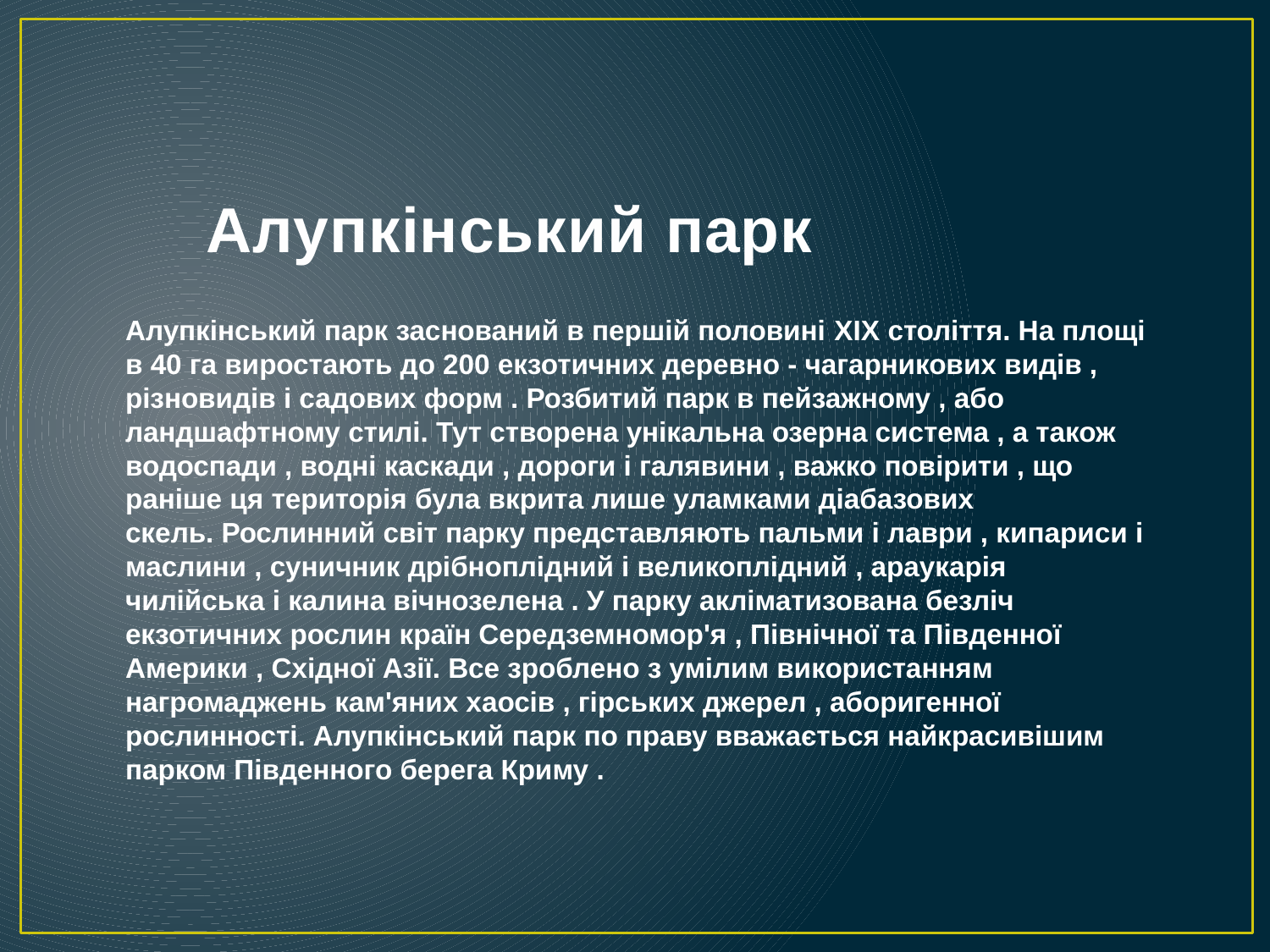

# Алупкінський парк
Алупкінський парк заснований в першій половині XIX століття. На площі в 40 га виростають до 200 екзотичних деревно - чагарникових видів , різновидів і садових форм . Розбитий парк в пейзажному , або ландшафтному стилі. Тут створена унікальна озерна система , а також водоспади , водні каскади , дороги і галявини , важко повірити , що раніше ця територія була вкрита лише уламками діабазових скель. Рослинний світ парку представляють пальми і лаври , кипариси і маслини , суничник дрібноплідний і великоплідний , араукарія чилійська і калина вічнозелена . У парку акліматизована безліч екзотичних рослин країн Середземномор'я , Північної та Південної Америки , Східної Азії. Все зроблено з умілим використанням нагромаджень кам'яних хаосів , гірських джерел , аборигенної рослинності. Алупкінський парк по праву вважається найкрасивішим парком Південного берега Криму .